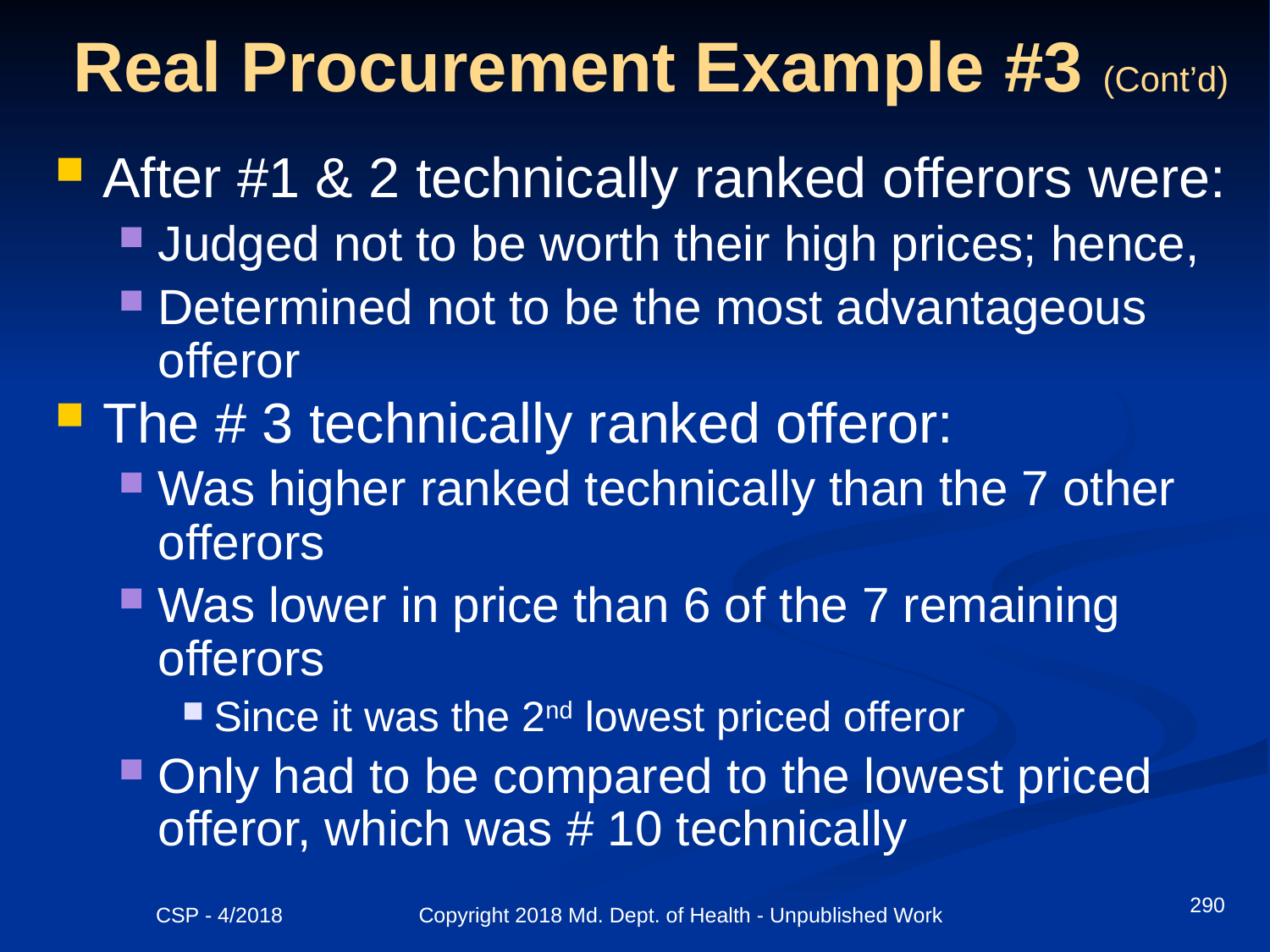

# Real Procurement Example #3 (Cont’d)
After #1 & 2 technically ranked offerors were:
Judged not to be worth their high prices; hence,
Determined not to be the most advantageous offeror
The # 3 technically ranked offeror:
Was higher ranked technically than the 7 other offerors
Was lower in price than 6 of the 7 remaining offerors
Since it was the 2nd lowest priced offeror
Only had to be compared to the lowest priced offeror, which was # 10 technically
290
CSP - 4/2018                       Copyright 2018 Md. Dept. of Health - Unpublished Work